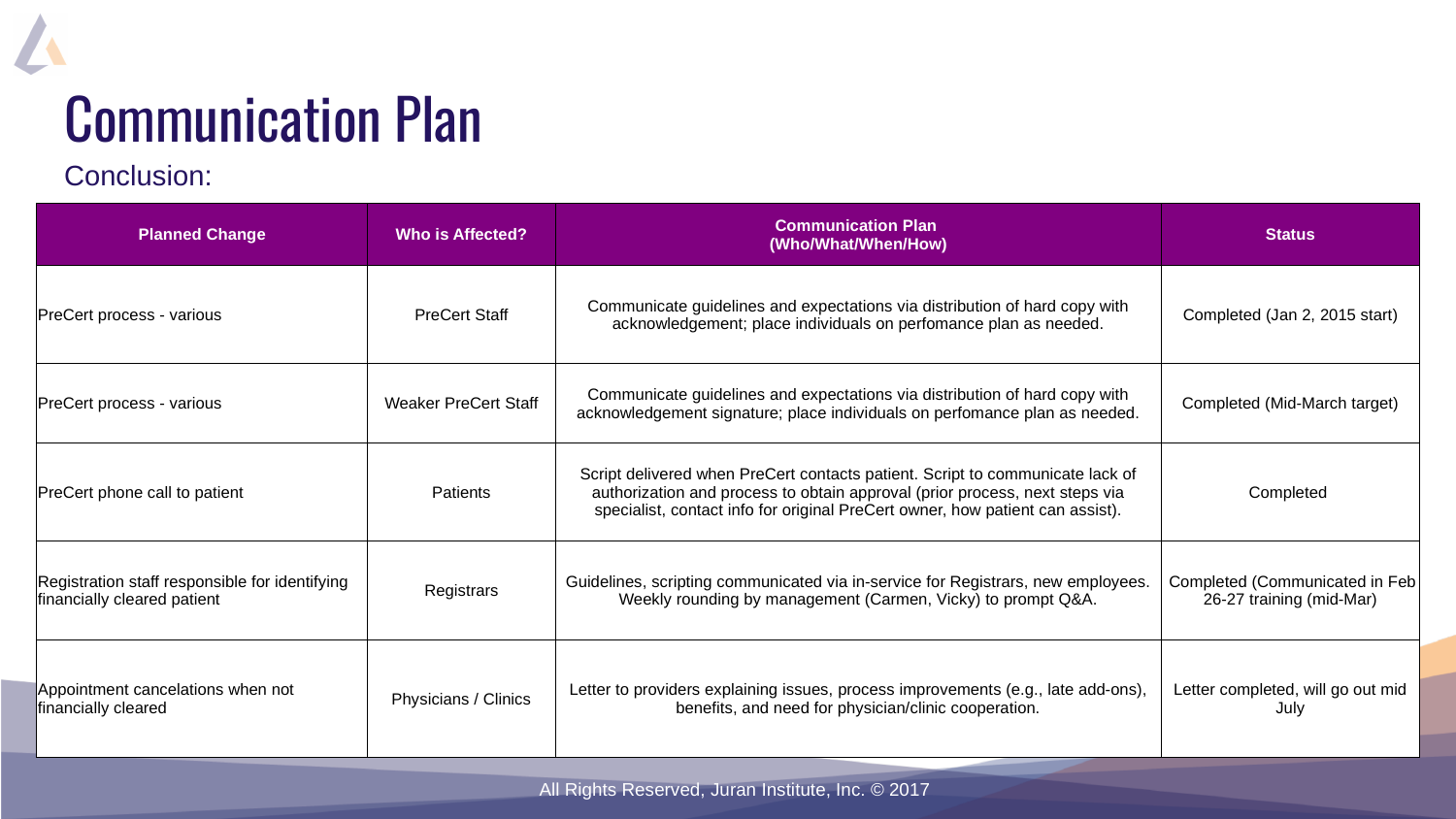

# Communication Plan
Conclusion:
| Planned Change | Who is Affected? | Communication Plan (Who/What/When/How) | Status |
| --- | --- | --- | --- |
| PreCert process - various | PreCert Staff | Communicate guidelines and expectations via distribution of hard copy with acknowledgement; place individuals on perfomance plan as needed. | Completed (Jan 2, 2015 start) |
| PreCert process - various | Weaker PreCert Staff | Communicate guidelines and expectations via distribution of hard copy with acknowledgement signature; place individuals on perfomance plan as needed. | Completed (Mid-March target) |
| PreCert phone call to patient | Patients | Script delivered when PreCert contacts patient. Script to communicate lack of authorization and process to obtain approval (prior process, next steps via specialist, contact info for original PreCert owner, how patient can assist). | Completed |
| Registration staff responsible for identifying financially cleared patient | Registrars | Guidelines, scripting communicated via in-service for Registrars, new employees. Weekly rounding by management (Carmen, Vicky) to prompt Q&A. | Completed (Communicated in Feb 26-27 training (mid-Mar) |
| Appointment cancelations when not financially cleared | Physicians / Clinics | Letter to providers explaining issues, process improvements (e.g., late add-ons), benefits, and need for physician/clinic cooperation. | Letter completed, will go out mid July |